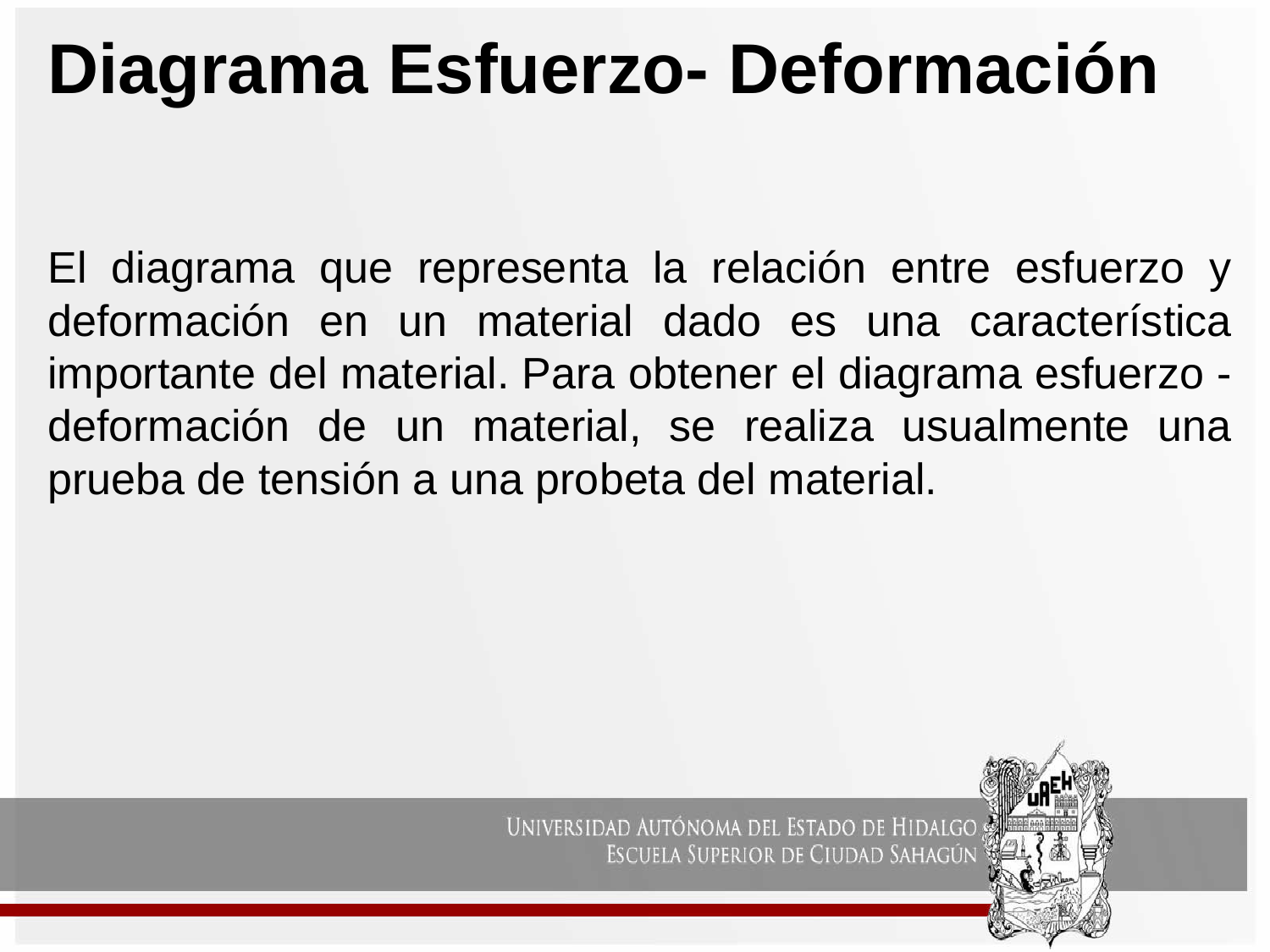

Diagrama Esfuerzo- Deformación

El diagrama que representa la relación entre esfuerzo y deformación en un material dado es una característica importante del material. Para obtener el diagrama esfuerzo - deformación de un material, se realiza usualmente una prueba de tensión a una probeta del material.